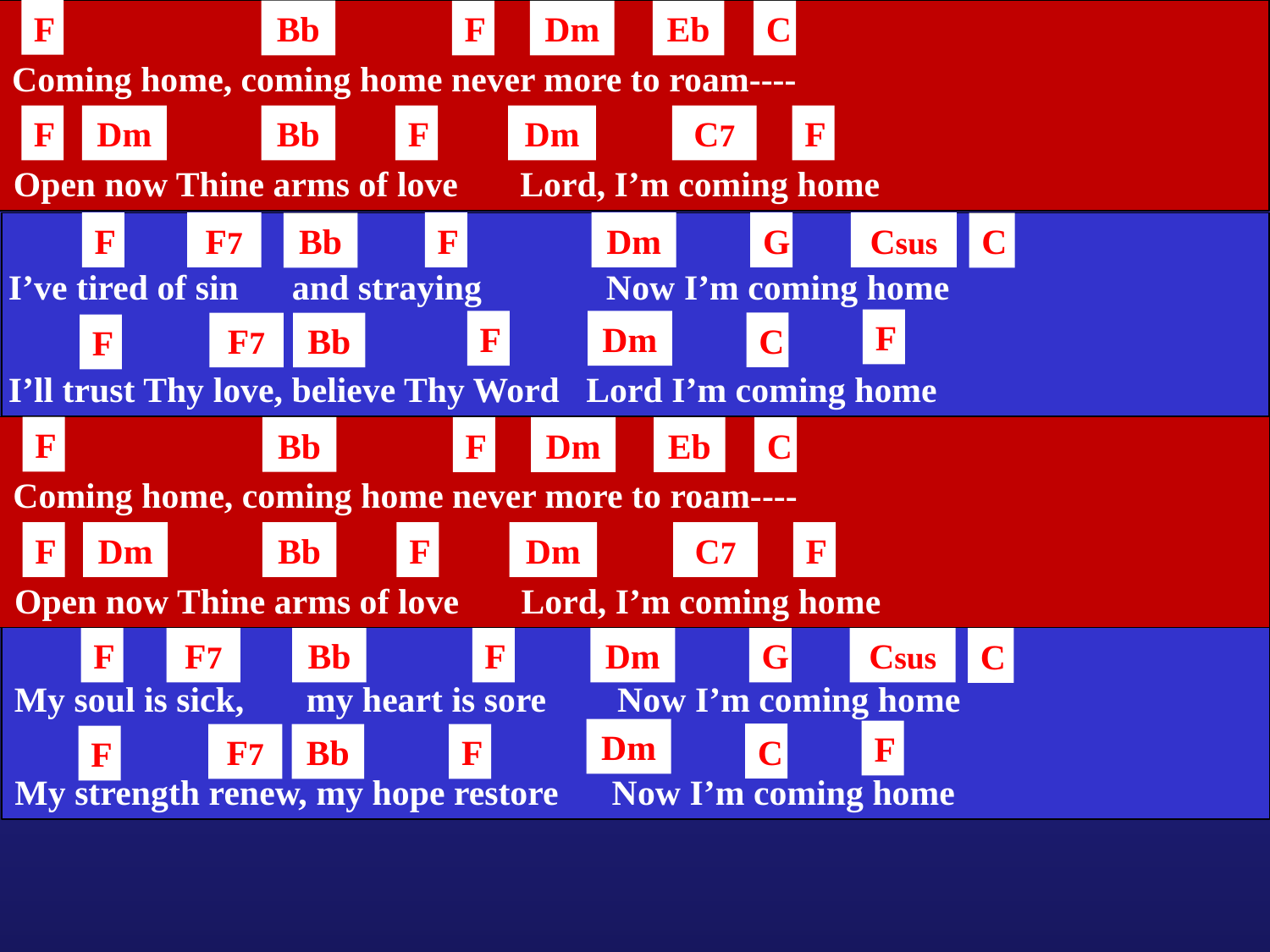

F
Bb
F
Dm
Eb
C
Coming home, coming home never more to roam----
F
Dm
Bb
F
Dm
C7
F
Open now Thine arms of love       Lord, I’m coming home
F
F7
F
Dm
G
Csus

Bb
C
I’ve tired of sin      and straying              Now I’m coming home
F
F
Dm
C
F7
Bb
F
I’ll trust Thy love, believe Thy Word   Lord I’m coming home

F
Bb
F
Dm
Eb
C
Coming home, coming home never more to roam----
F
Dm
Bb
F
Dm
C7
F
Open now Thine arms of love       Lord, I’m coming home

F
F7
Bb
F
Dm
G
Csus
C
My soul is sick,       my heart is sore        Now I’m coming home
Dm
F
C
F7
Bb
F
F
My strength renew, my hope restore      Now I’m coming home